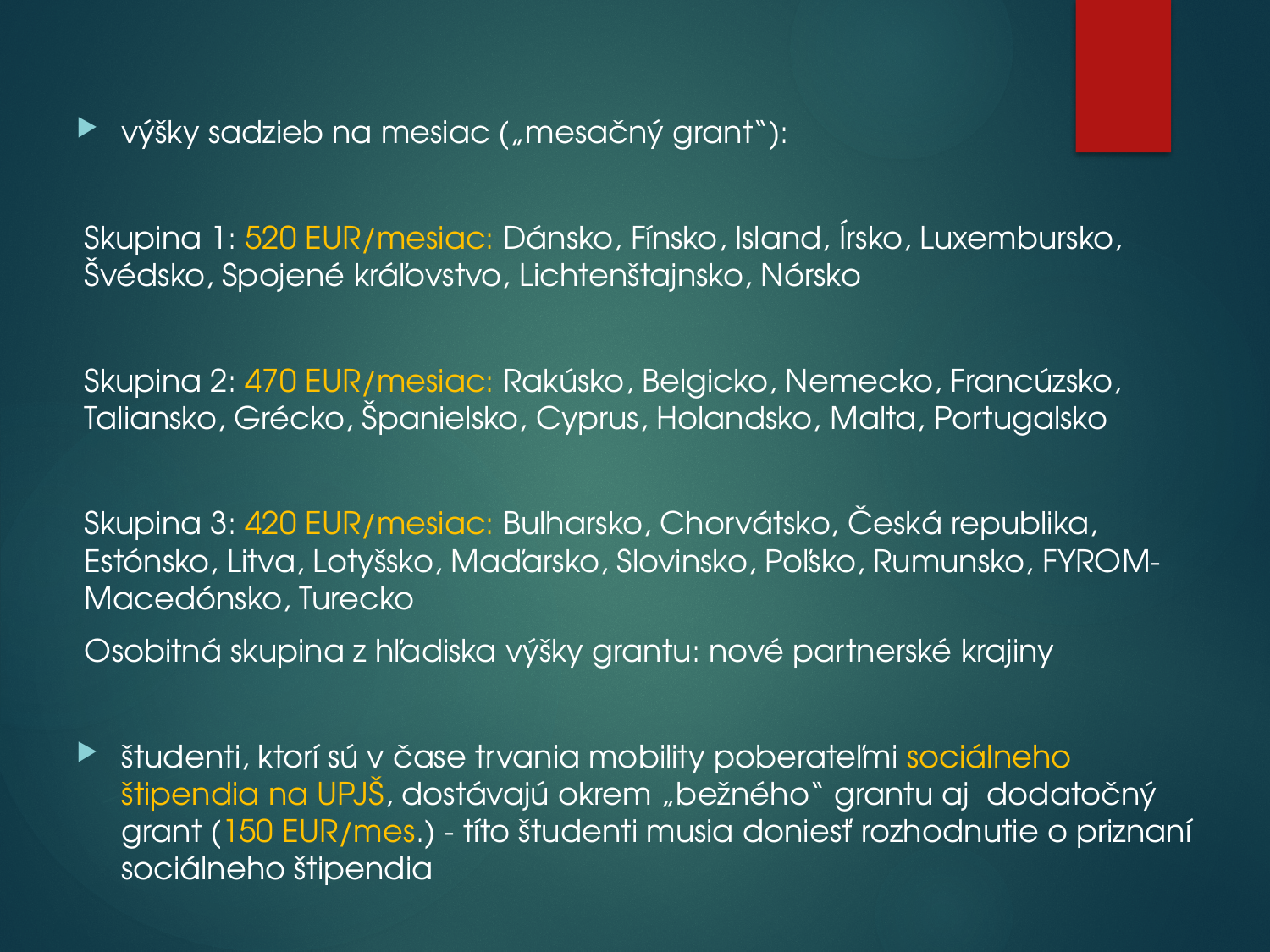

výšky sadzieb na mesiac („mesačný grant“):

Skupina 1: 520 EUR/mesiac: Dánsko, Fínsko, Island, Írsko, Luxembursko, Švédsko, Spojené kráľovstvo, Lichtenštajnsko, Nórsko

Skupina 2: 470 EUR/mesiac: Rakúsko, Belgicko, Nemecko, Francúzsko, Taliansko, Grécko, Španielsko, Cyprus, Holandsko, Malta, Portugalsko

Skupina 3: 420 EUR/mesiac: Bulharsko, Chorvátsko, Česká republika, Estónsko, Litva, Lotyšsko, Maďarsko, Slovinsko, Poľsko, Rumunsko, FYROM-Macedónsko, Turecko
Osobitná skupina z hľadiska výšky grantu: nové partnerské krajiny

študenti, ktorí sú v čase trvania mobility poberateľmi sociálneho štipendia na UPJŠ, dostávajú okrem „bežného“ grantu aj  dodatočný grant (150 EUR/mes.) - títo študenti musia doniesť rozhodnutie o priznaní sociálneho štipendia